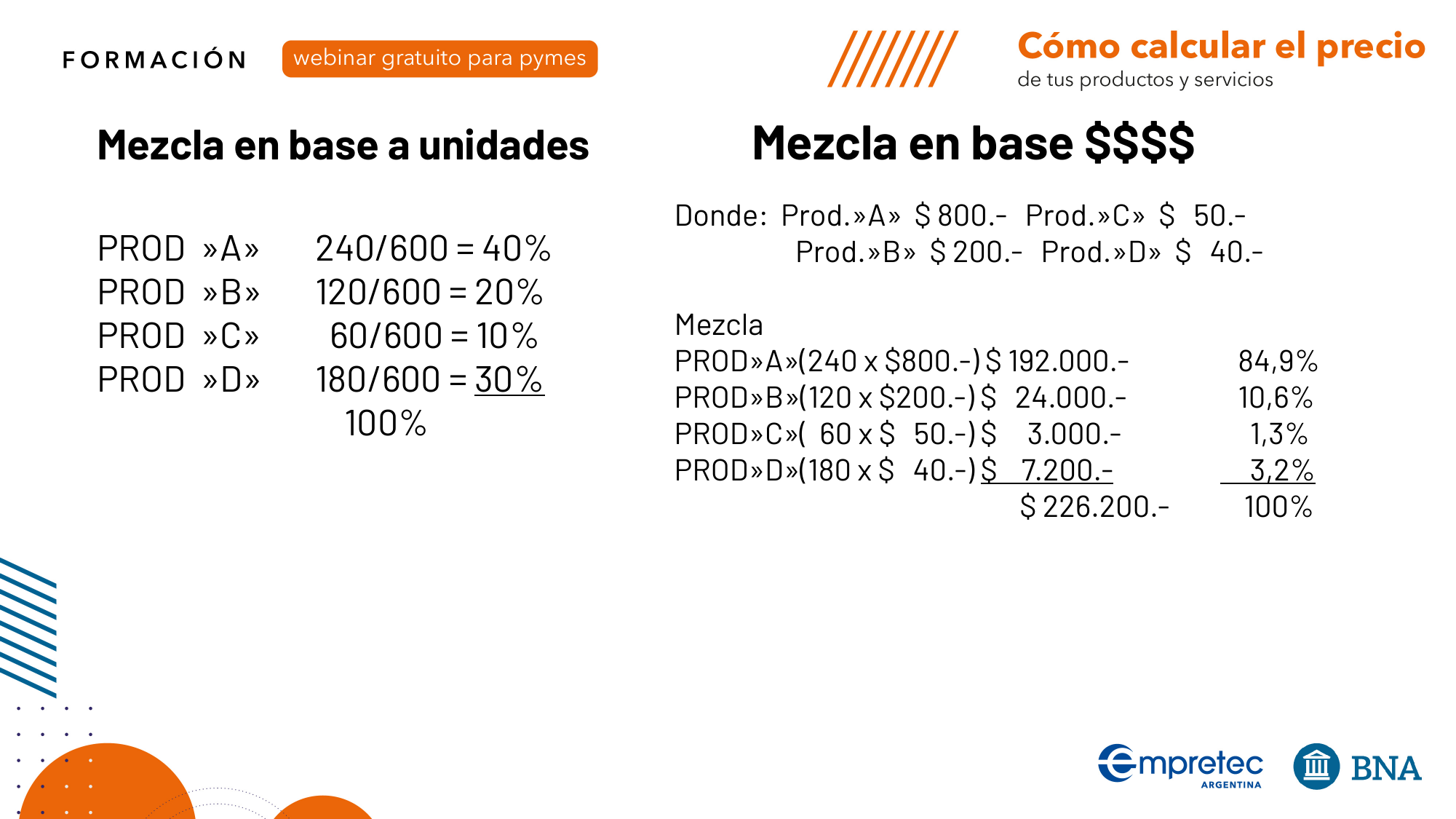

Mezcla en base a unidades		Mezcla en base $$$$

Donde:  Prod.»A»  $ 800.-   Prod.»C»  $   50.-
	  Prod.»B»  $ 200.-   Prod.»D»  $   40.-

Mezcla
PROD»A»(240 x $800.-) $ 192.000.-	   84,9%
PROD»B»(120 x $200.-) $   24.000.- 	   10,6%
PROD»C»(  60 x $   50.-) $     3.000.-	     1,3%
PROD»D»(180 x $   40.-) $    7.200.-	     3,2%
			   $ 226.200.-	    100%
PROD  »A»	240/600 = 40%
PROD  »B»	120/600 = 20%
PROD  »C»	  60/600 = 10%
PROD  »D»	180/600 = 30%
	             	    100%